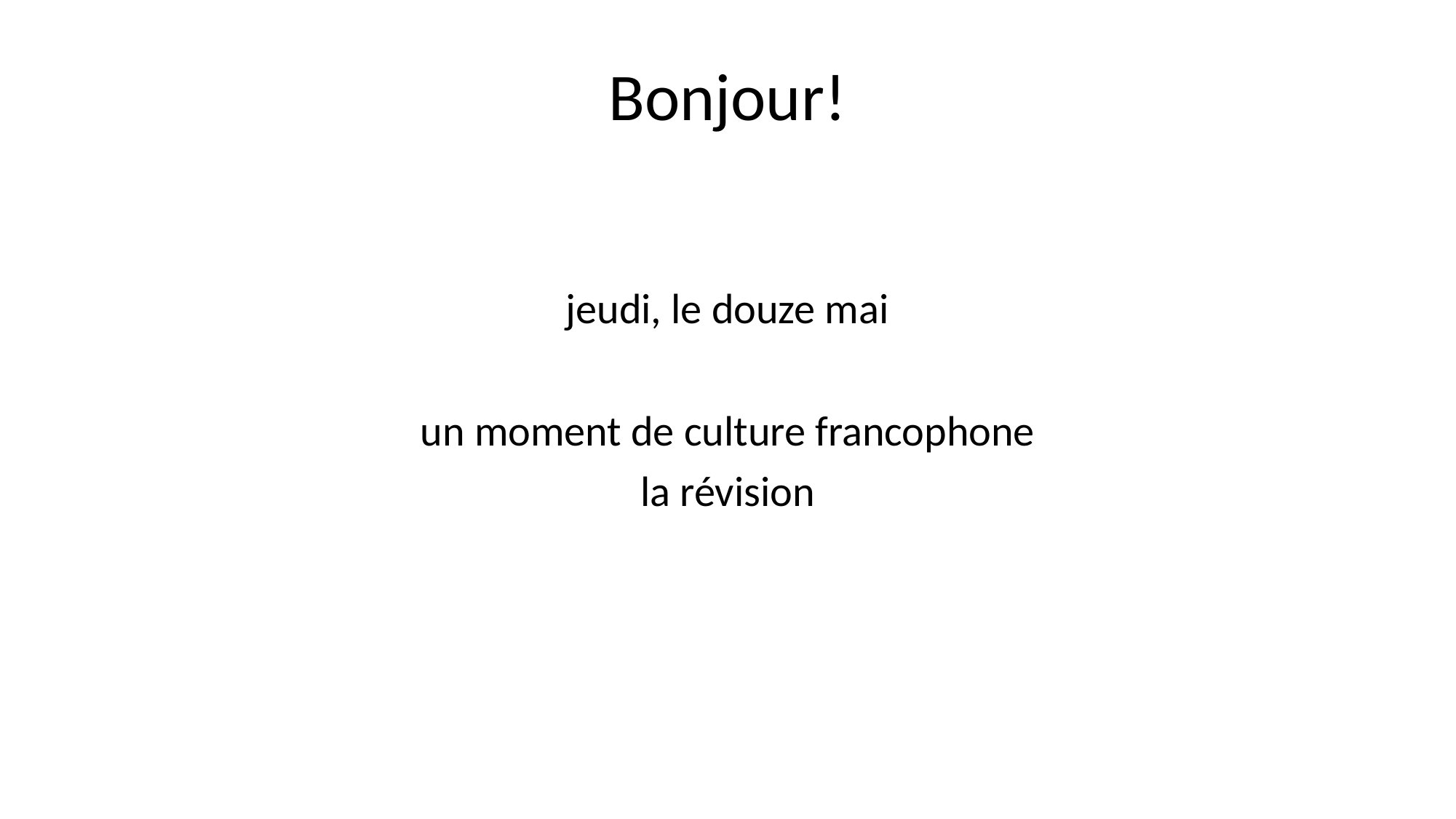

# Bonjour!

jeudi, le douze mai

un moment de culture francophone
la révision